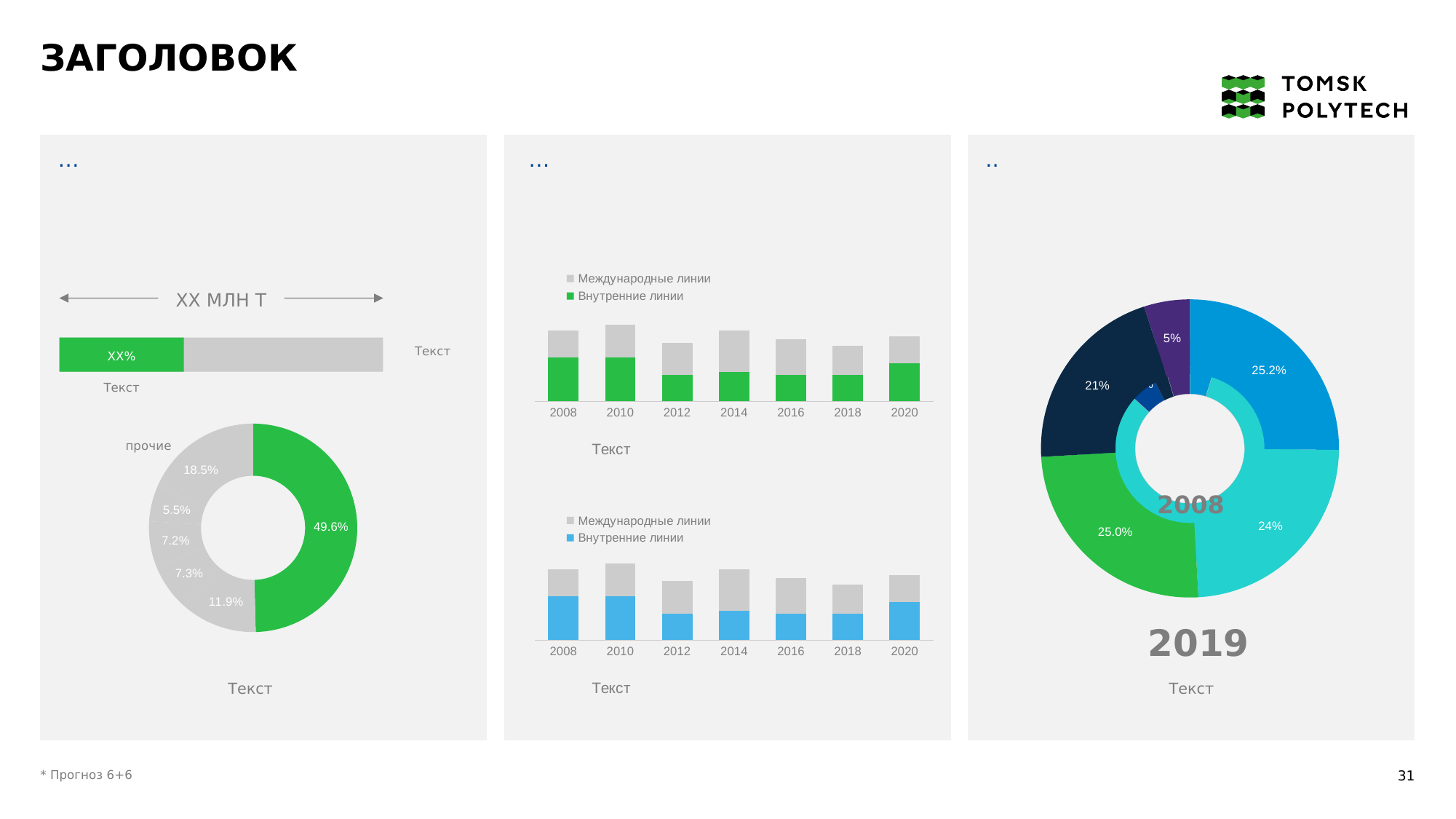

ЗАГОЛОВОК

…
…
..

### Chart

| Category | Sales |
|---|---|
| ГПН | 25.26 |
| Прочие | 24.0 |
| Роснефть | 25.1 |
| Лукойл | 21.0 |
| Аэрофьелс | 5.0 |

### Chart: Текст

| Category | Внутренние линии | Международные линии |
|---|---|---|
| 2008 | 15.0 | 9.0 |
| 2010 | 15.0 | 11.0 |
| 2012 | 9.0 | 11.0 |
| 2014 | 10.0 | 14.0 |
| 2016 | 9.0 | 12.0 |
| 2018 | 9.0 | 10.0 |
| 2020 | 13.0 | 9.0 |
XX МЛН Т

### Chart

| Category | Sales |
|---|---|
| ГПН | 5.0 |
| Прочие | 86.0 |
| Роснефть | 6.0 |
| Лукойл | 3.0 |
| Аэрофьелс | 5.0 |
2008
2019
Текст
XX%
Текст

### Chart

| Category | % |
|---|---|
| Aeroflot | 49.6 |
| S7 | 11.9 |
| Azur Air | 7.3 |
| Ural | 7.2 |
| Nordwind | 5.5 |
| Other | 18.5 |
прочие

### Chart: Текст

| Category | Внутренние линии | Международные линии |
|---|---|---|
| 2008 | 15.0 | 9.0 |
| 2010 | 15.0 | 11.0 |
| 2012 | 9.0 | 11.0 |
| 2014 | 10.0 | 14.0 |
| 2016 | 9.0 | 12.0 |
| 2018 | 9.0 | 10.0 |
| 2020 | 13.0 | 9.0 |
Текст
Текст
31
* Прогноз 6+6